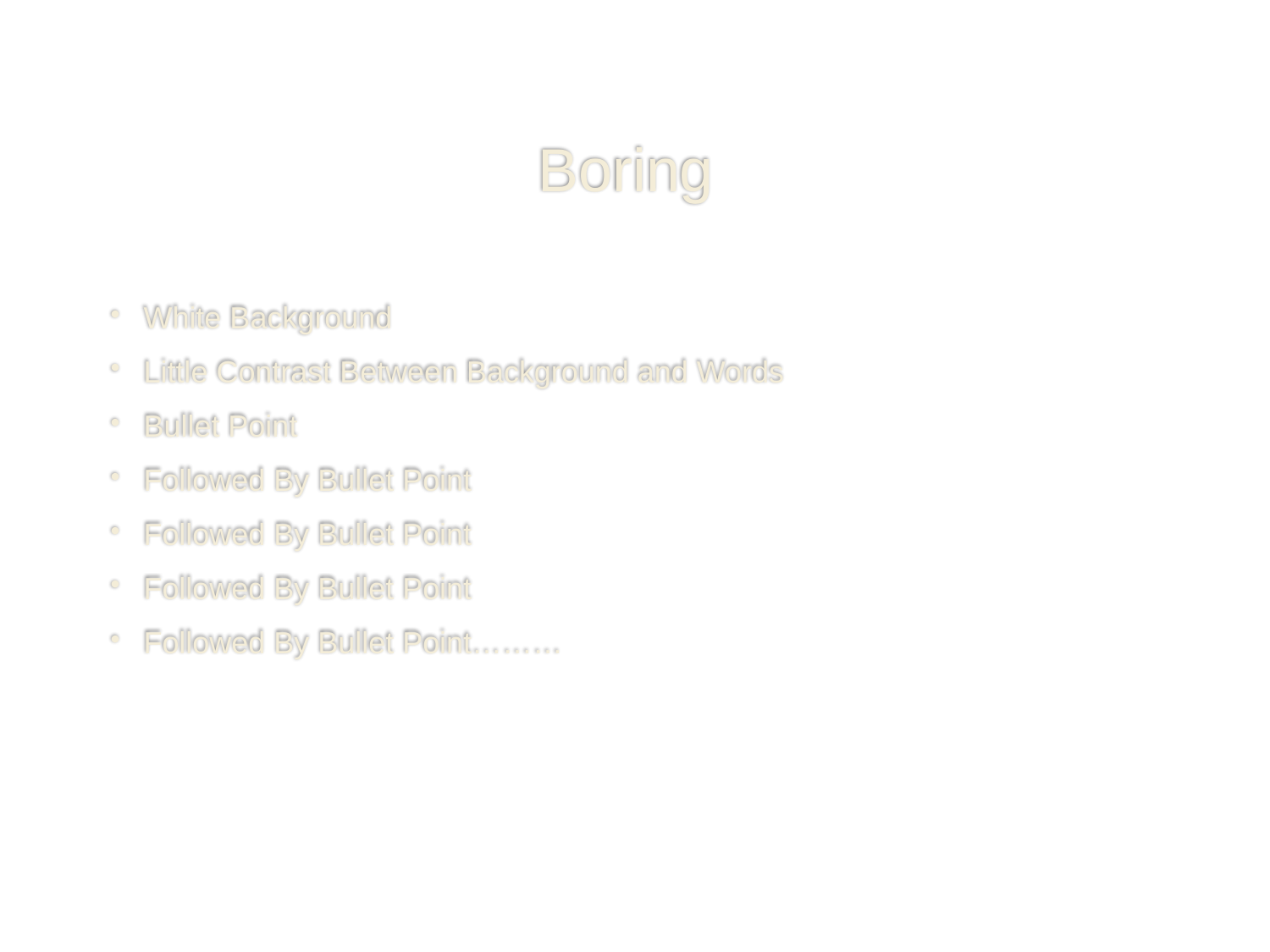

# Boring
White Background
Little Contrast Between Background and Words
Bullet Point
Followed By Bullet Point
Followed By Bullet Point
Followed By Bullet Point
Followed By Bullet Point………